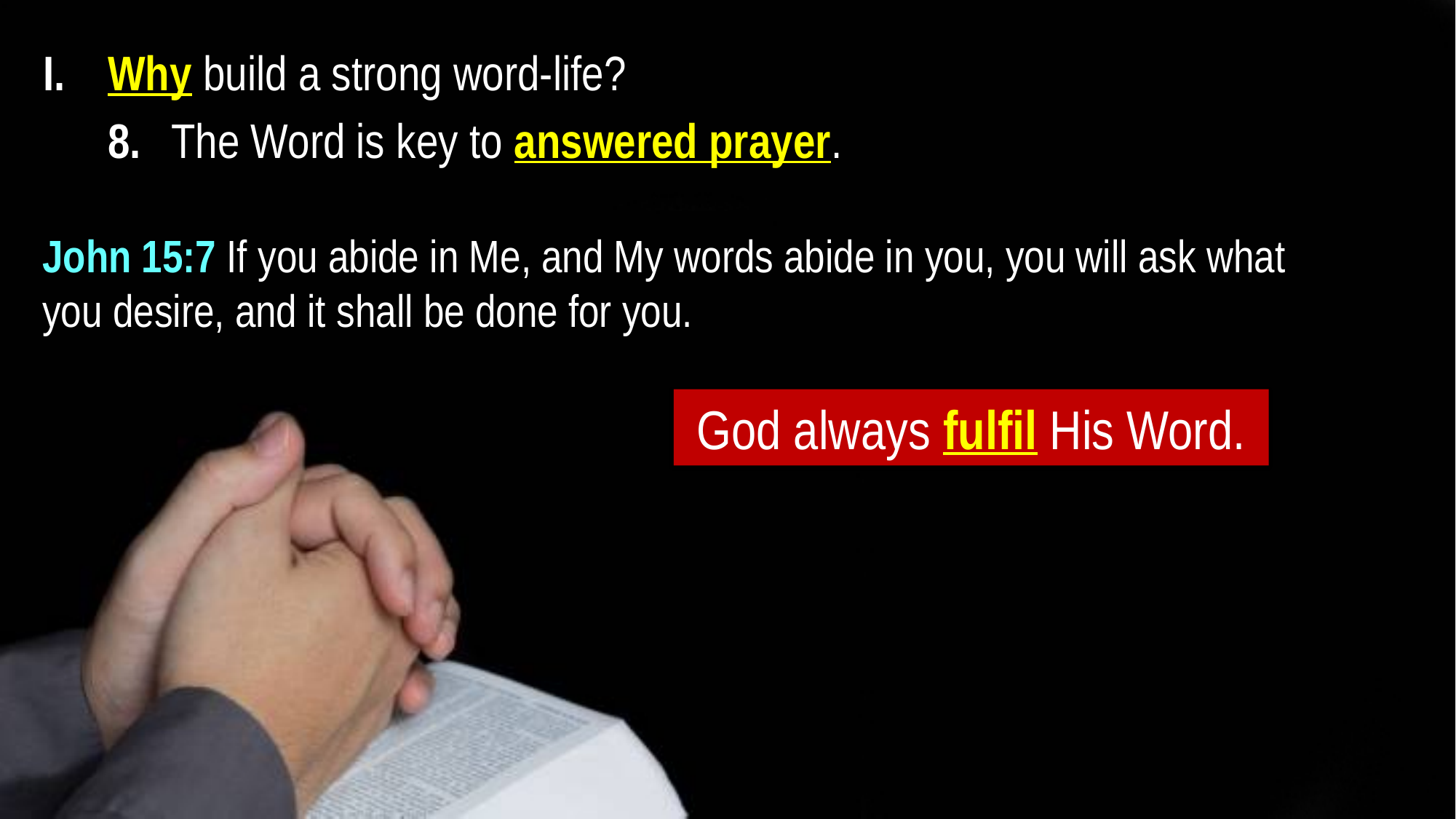

I. 	Why build a strong word-life?
	8. 	The Word is key to answered prayer.
John 15:7 If you abide in Me, and My words abide in you, you will ask what
you desire, and it shall be done for you.
God always fulfil His Word.